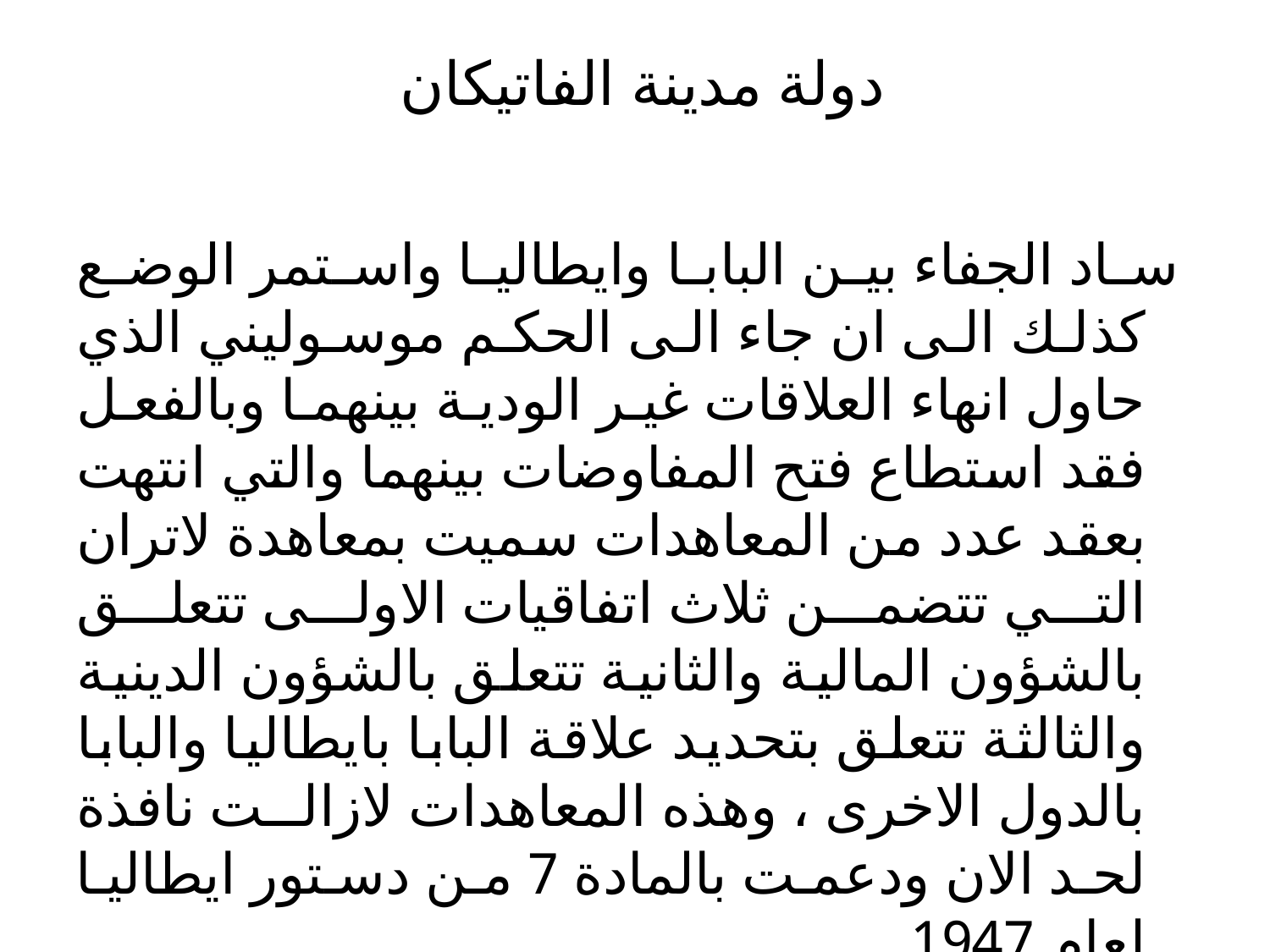

# دولة مدينة الفاتيكان
 ساد الجفاء بين البابا وايطاليا واستمر الوضع كذلك الى ان جاء الى الحكم موسوليني الذي حاول انهاء العلاقات غير الودية بينهما وبالفعل فقد استطاع فتح المفاوضات بينهما والتي انتهت بعقد عدد من المعاهدات سميت بمعاهدة لاتران التي تتضمن ثلاث اتفاقيات الاولى تتعلق بالشؤون المالية والثانية تتعلق بالشؤون الدينية والثالثة تتعلق بتحديد علاقة البابا بايطاليا والبابا بالدول الاخرى ، وهذه المعاهدات لازالت نافذة لحد الان ودعمت بالمادة 7 من دستور ايطاليا لعام 1947 .